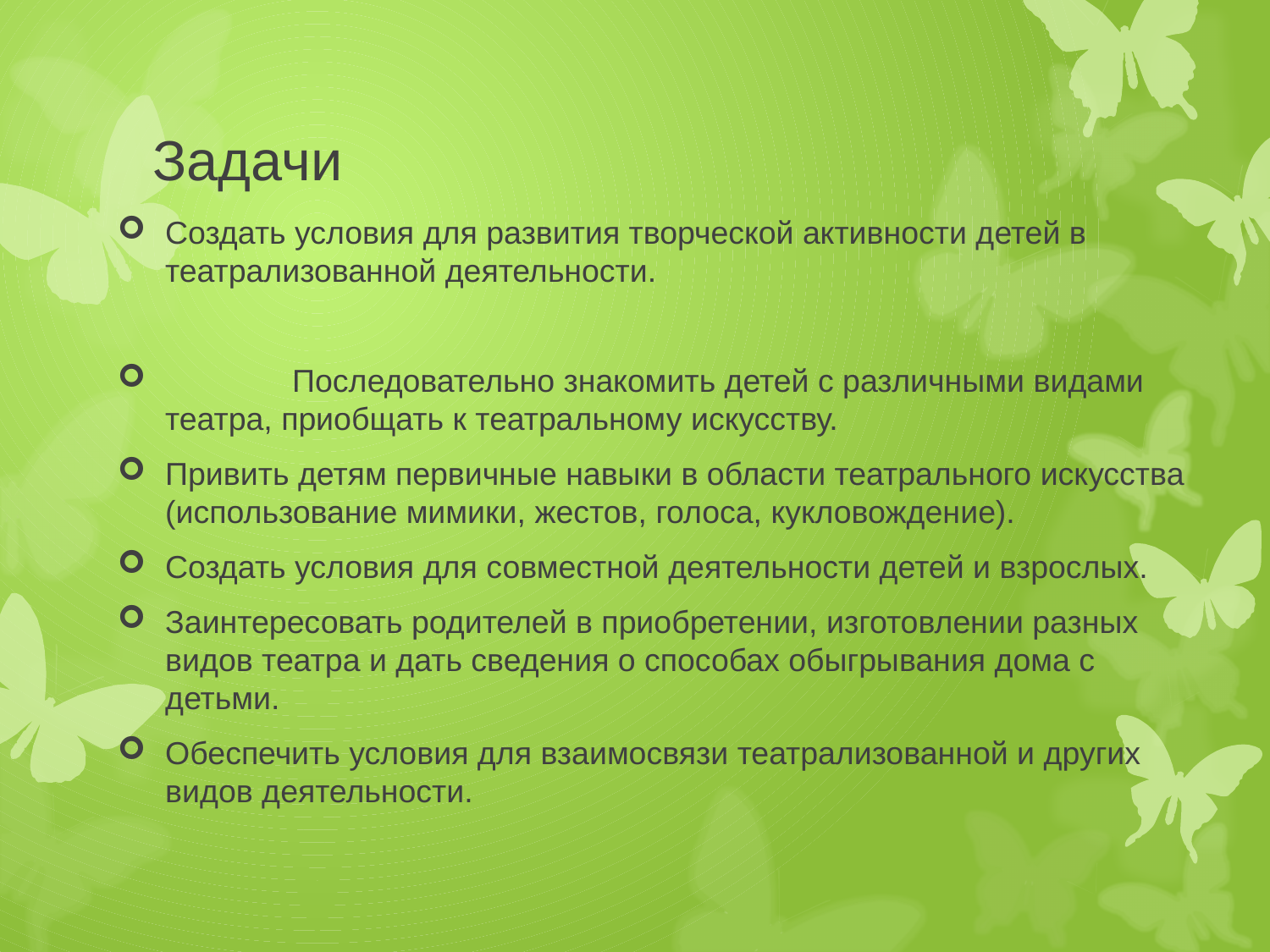

# Задачи
Создать условия для развития творческой активности детей в театрализованной деятельности.

	Последовательно знакомить детей с различными видами театра, приобщать к театральному искусству.
Привить детям первичные навыки в области театрального искусства (использование мимики, жестов, голоса, кукловождение).
Создать условия для совместной деятельности детей и взрослых.
Заинтересовать родителей в приобретении, изготовлении разных видов театра и дать сведения о способах обыгрывания дома с детьми.
Обеспечить условия для взаимосвязи театрализованной и других видов деятельности.